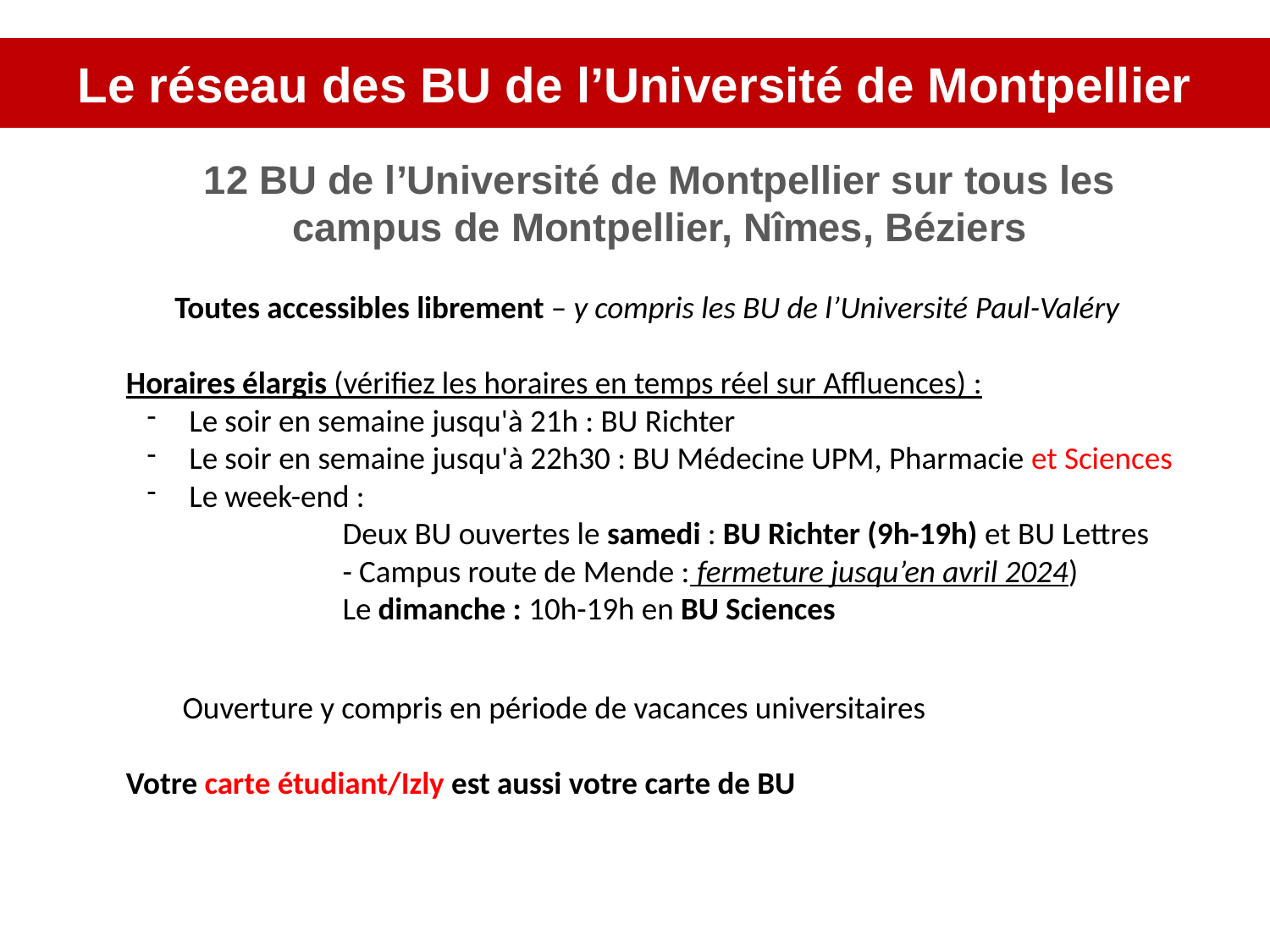

5
Le réseau des BU de l’Université de Montpellier
12 BU de l’Université de Montpellier sur tous les campus de Montpellier, Nîmes, Béziers

Toutes accessibles librement – y compris les BU de l’Université Paul-Valéry

Horaires élargis (vérifiez les horaires en temps réel sur Affluences) :
Le soir en semaine jusqu'à 21h : BU Richter
Le soir en semaine jusqu'à 22h30 : BU Médecine UPM, Pharmacie et Sciences
Le week-end :
Deux BU ouvertes le samedi : BU Richter (9h-19h) et BU Lettres  - Campus route de Mende : fermeture jusqu’en avril 2024)
Le dimanche : 10h-19h en BU Sciences

Ouverture y compris en période de vacances universitaires

Votre carte étudiant/Izly est aussi votre carte de BU